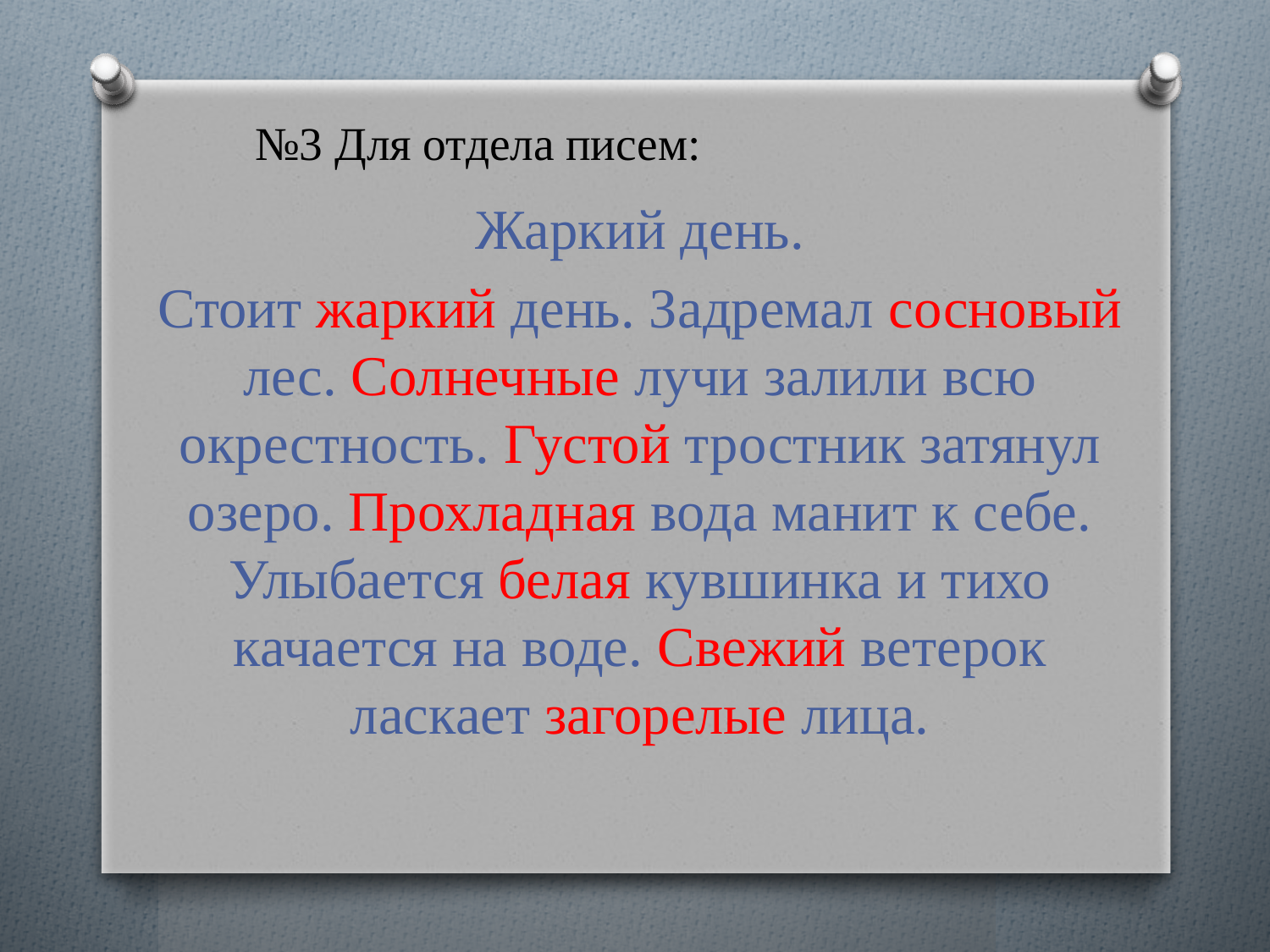

# №3 Для отдела писем:
Жаркий день.
Стоит жаркий день. Задремал сосновый лес. Солнечные лучи залили всю окрестность. Густой тростник затянул озеро. Прохладная вода манит к себе. Улыбается белая кувшинка и тихо качается на воде. Свежий ветерок ласкает загорелые лица.